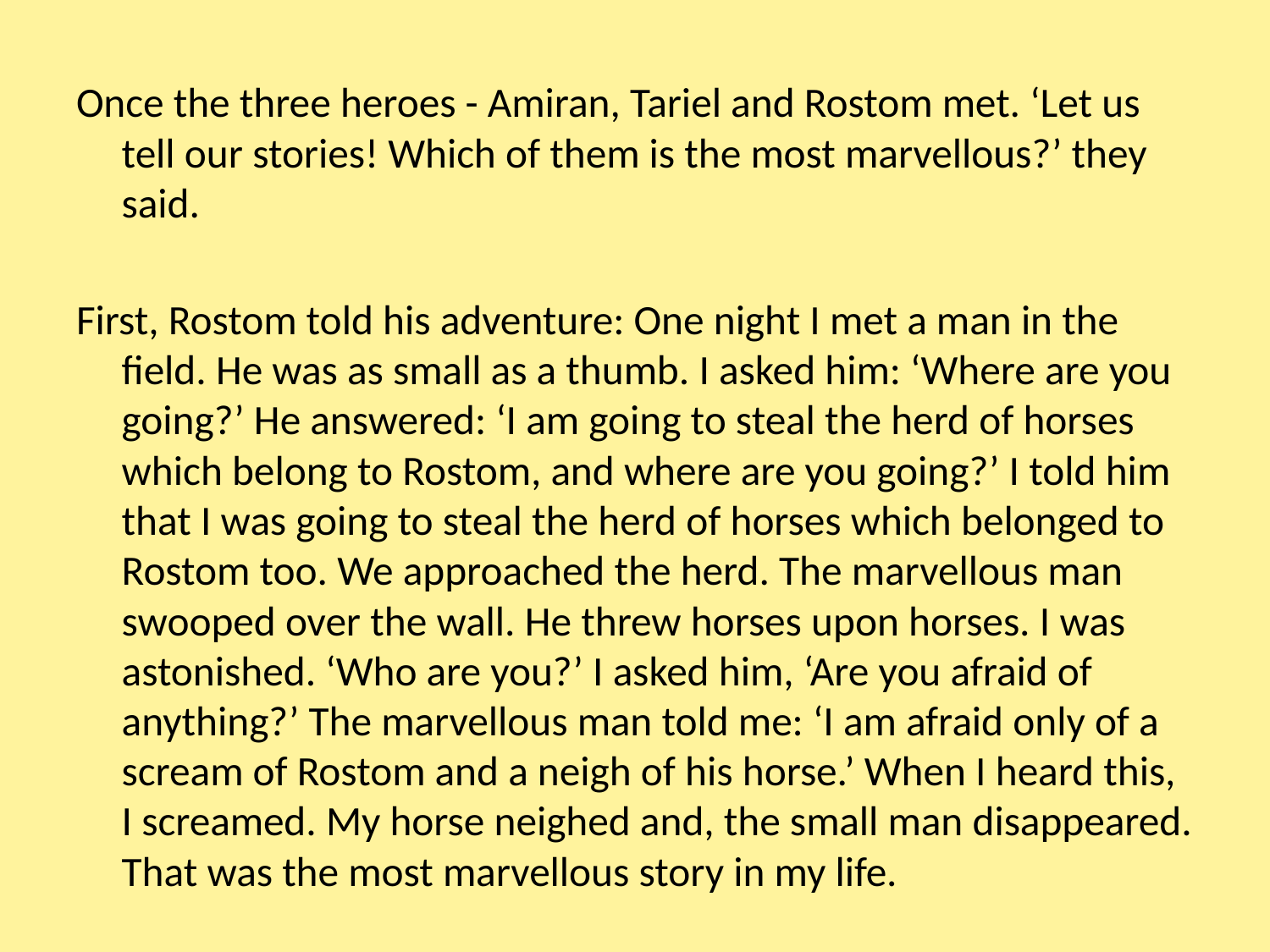

#
Once the three heroes - Amiran, Tariel and Rostom met. ‘Let us tell our stories! Which of them is the most marvellous?’ they said.

First, Rostom told his adventure: One night I met a man in the field. He was as small as a thumb. I asked him: ‘Where are you going?’ He answered: ‘I am going to steal the herd of horses which belong to Rostom, and where are you going?’ I told him that I was going to steal the herd of horses which belonged to Rostom too. We approached the herd. The marvellous man swooped over the wall. He threw horses upon horses. I was astonished. ‘Who are you?’ I asked him, ‘Are you afraid of anything?’ The marvellous man told me: ‘I am afraid only of a scream of Rostom and a neigh of his horse.’ When I heard this, I screamed. My horse neighed and, the small man disappeared. That was the most marvellous story in my life.